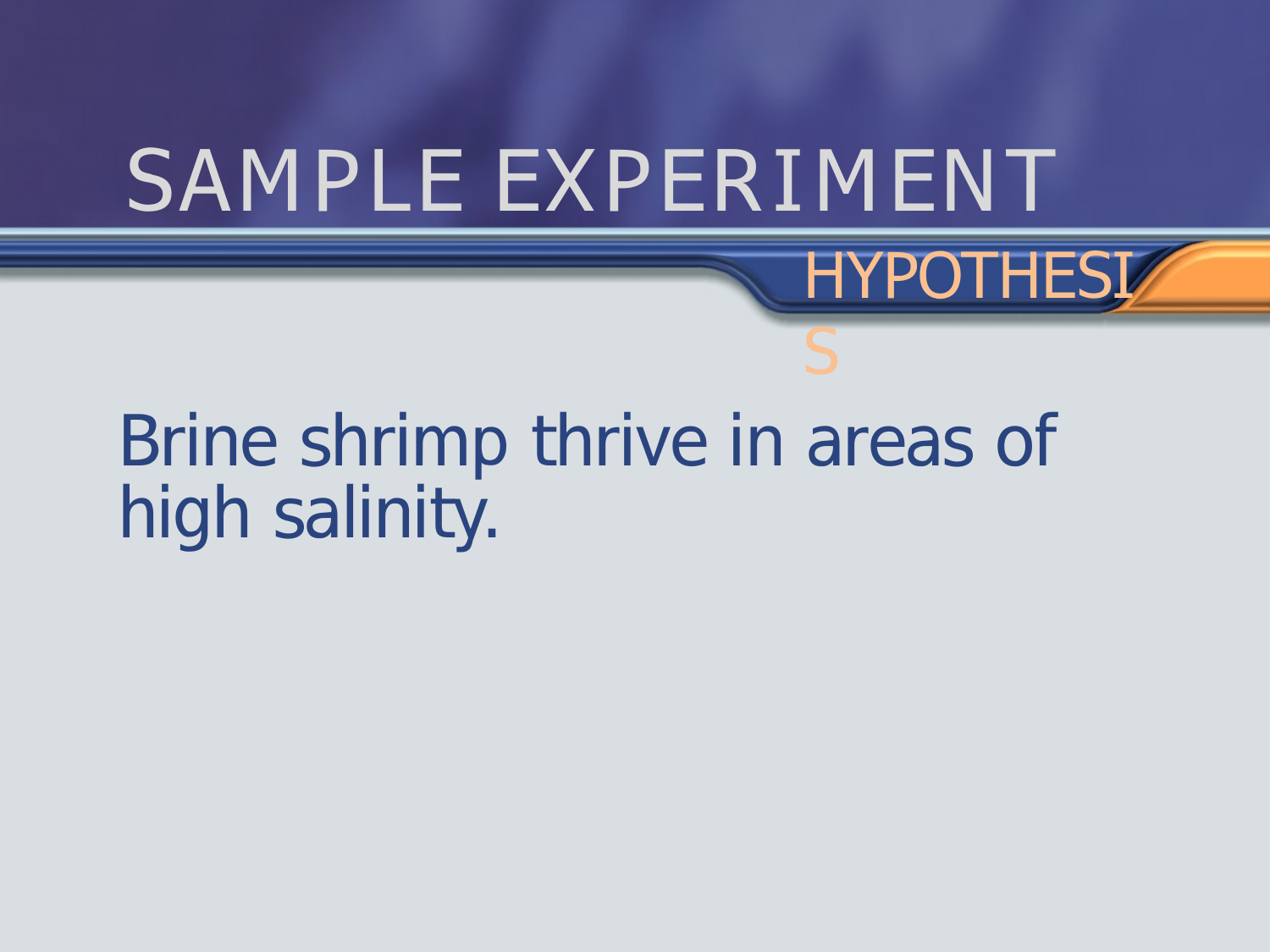

# Sample Experiment
hypothesis
Brine shrimp thrive in areas of high salinity.